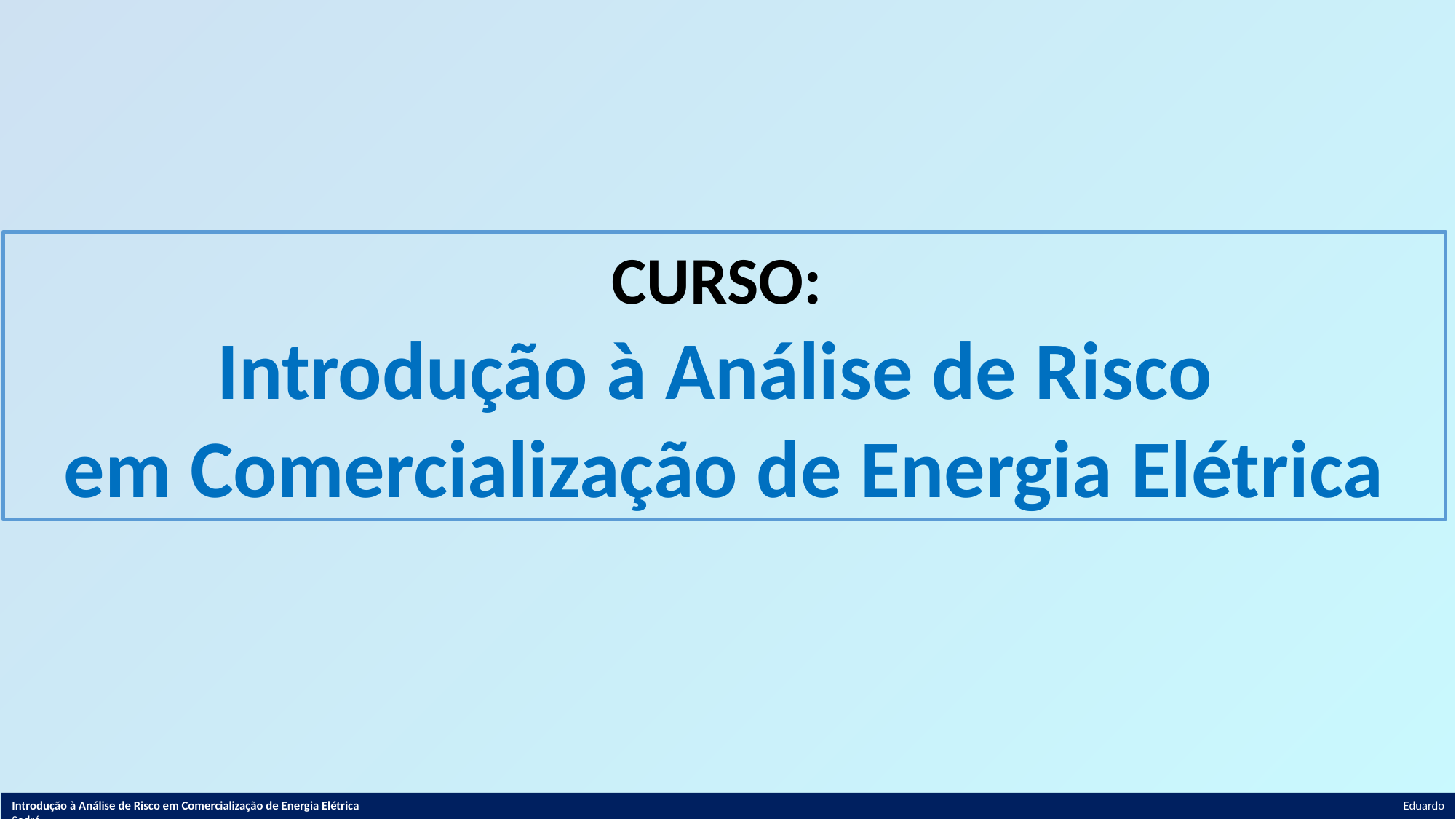

CURSO:
Introdução à Análise de Risco
em Comercialização de Energia Elétrica